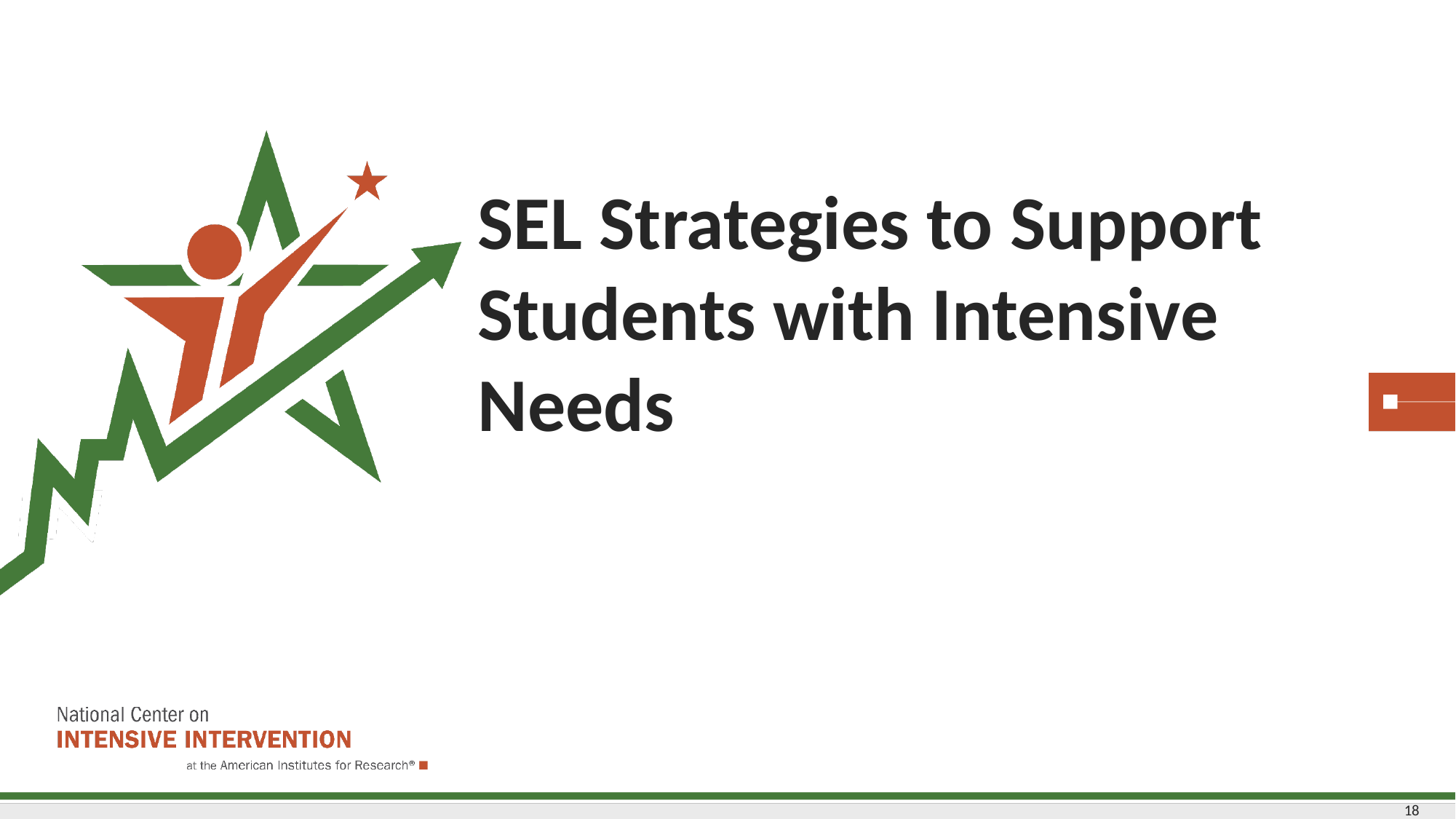

# SEL Strategies to Support Students with Intensive Needs
18